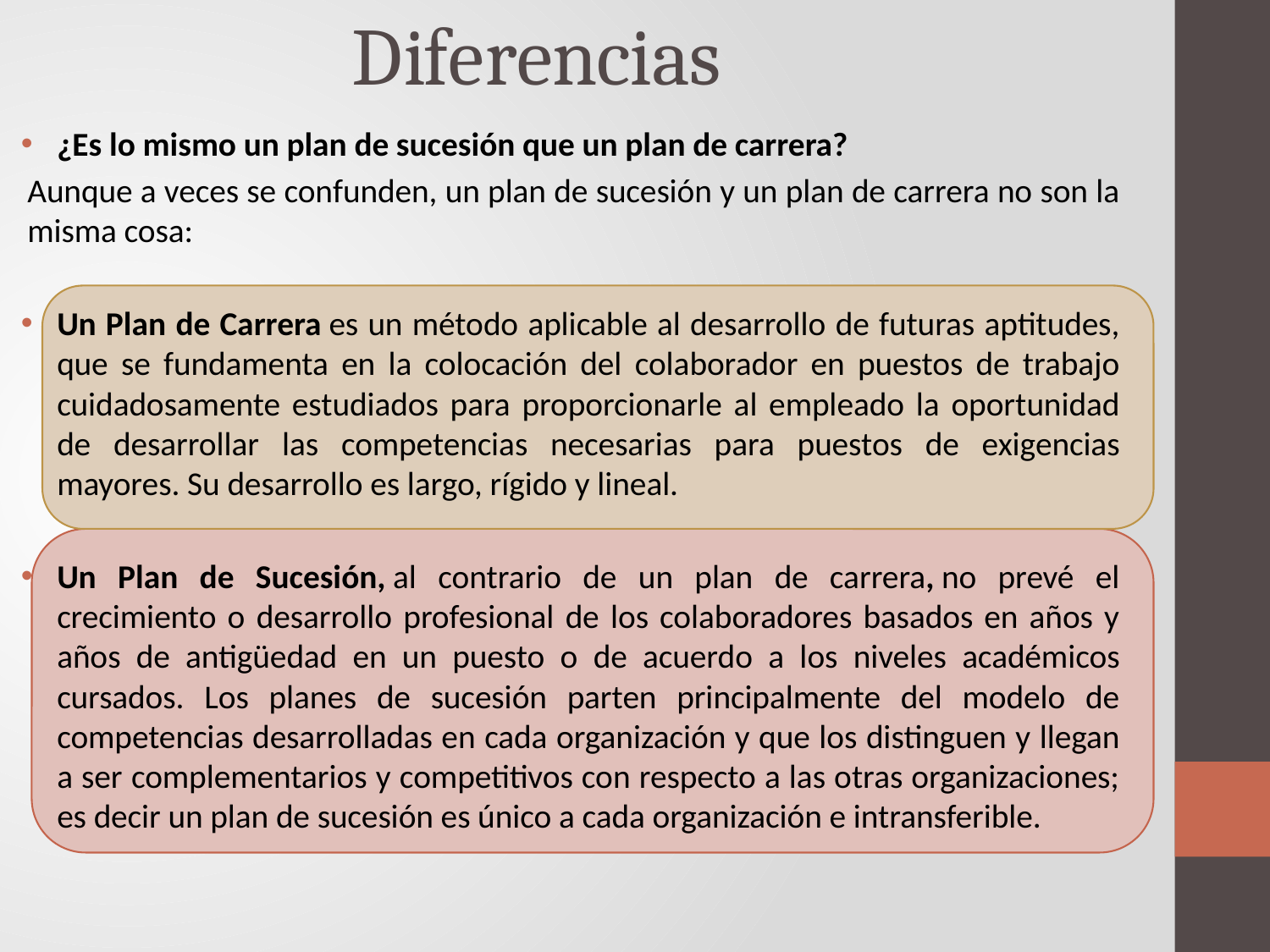

# Diferencias
¿Es lo mismo un plan de sucesión que un plan de carrera?
Aunque a veces se confunden, un plan de sucesión y un plan de carrera no son la misma cosa:

Un Plan de Carrera es un método aplicable al desarrollo de futuras aptitudes, que se fundamenta en la colocación del colaborador en puestos de trabajo cuidadosamente estudiados para proporcionarle al empleado la oportunidad de desarrollar las competencias necesarias para puestos de exigencias mayores. Su desarrollo es largo, rígido y lineal.

Un Plan de Sucesión, al contrario de un plan de carrera, no prevé el crecimiento o desarrollo profesional de los colaboradores basados en años y años de antigüedad en un puesto o de acuerdo a los niveles académicos cursados. Los planes de sucesión parten principalmente del modelo de competencias desarrolladas en cada organización y que los distinguen y llegan a ser complementarios y competitivos con respecto a las otras organizaciones; es decir un plan de sucesión es único a cada organización e intransferible.